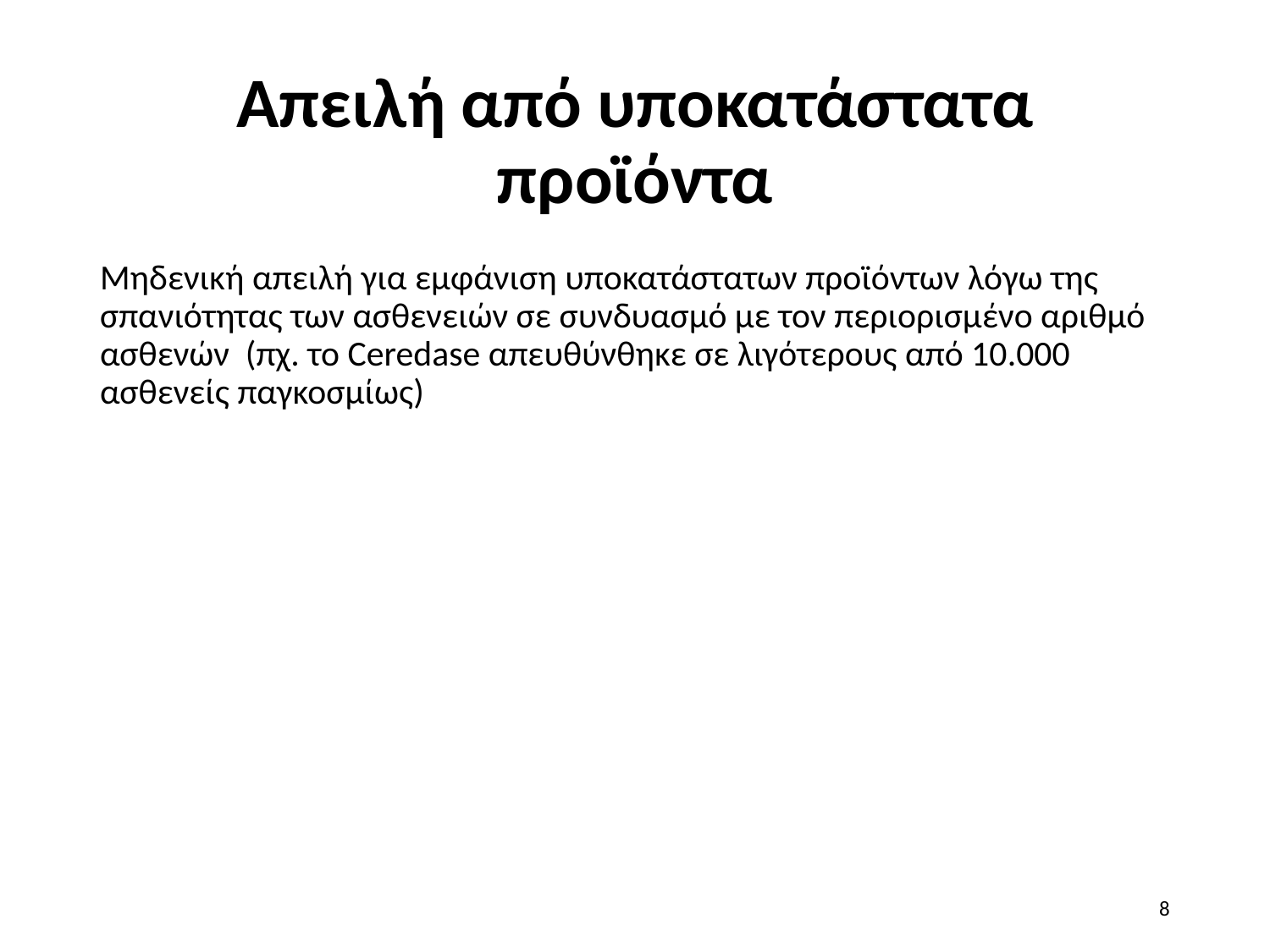

# Απειλή από υποκατάστατα προϊόντα
Μηδενική απειλή για εμφάνιση υποκατάστατων προϊόντων λόγω της σπανιότητας των ασθενειών σε συνδυασμό με τον περιορισμένο αριθμό ασθενών  (πχ. το Ceredase απευθύνθηκε σε λιγότερους από 10.000 ασθενείς παγκοσμίως)

8